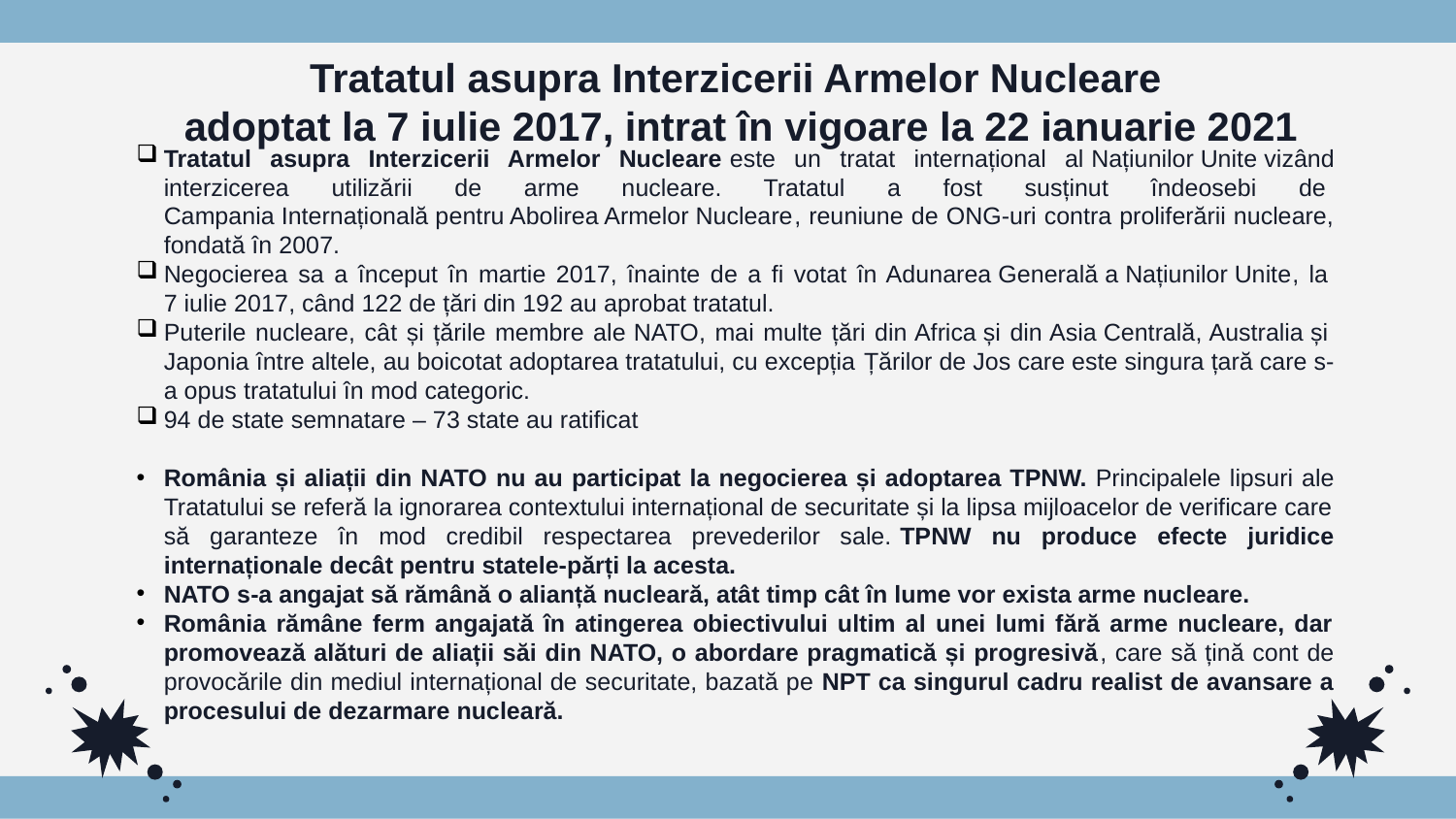

# Tratatul asupra Interzicerii Armelor Nucleare  adoptat la 7 iulie 2017, intrat în vigoare la 22 ianuarie 2021
Tratatul asupra Interzicerii Armelor Nucleare este un tratat internațional al Națiunilor Unite vizând interzicerea utilizării de arme nucleare. Tratatul a fost susținut îndeosebi de Campania Internațională pentru Abolirea Armelor Nucleare, reuniune de ONG-uri contra proliferării nucleare, fondată în 2007.
Negocierea sa a început în martie 2017, înainte de a fi votat în Adunarea Generală a Națiunilor Unite, la 7 iulie 2017, când 122 de țări din 192 au aprobat tratatul.
Puterile nucleare, cât și țările membre ale NATO, mai multe țări din Africa și din Asia Centrală, Australia și Japonia între altele, au boicotat adoptarea tratatului, cu excepția Țărilor de Jos care este singura țară care s-a opus tratatului în mod categoric.
94 de state semnatare – 73 state au ratificat

România și aliații din NATO nu au participat la negocierea și adoptarea TPNW. Principalele lipsuri ale Tratatului se referă la ignorarea contextului internațional de securitate și la lipsa mijloacelor de verificare care să garanteze în mod credibil respectarea prevederilor sale. TPNW nu produce efecte juridice internaționale decât pentru statele-părți la acesta.
NATO s-a angajat să rămână o alianță nucleară, atât timp cât în lume vor exista arme nucleare.
România rămâne ferm angajată în atingerea obiectivului ultim al unei lumi fără arme nucleare, dar promovează alături de aliații săi din NATO, o abordare pragmatică și progresivă, care să țină cont de provocările din mediul internațional de securitate, bazată pe NPT ca singurul cadru realist de avansare a procesului de dezarmare nucleară.